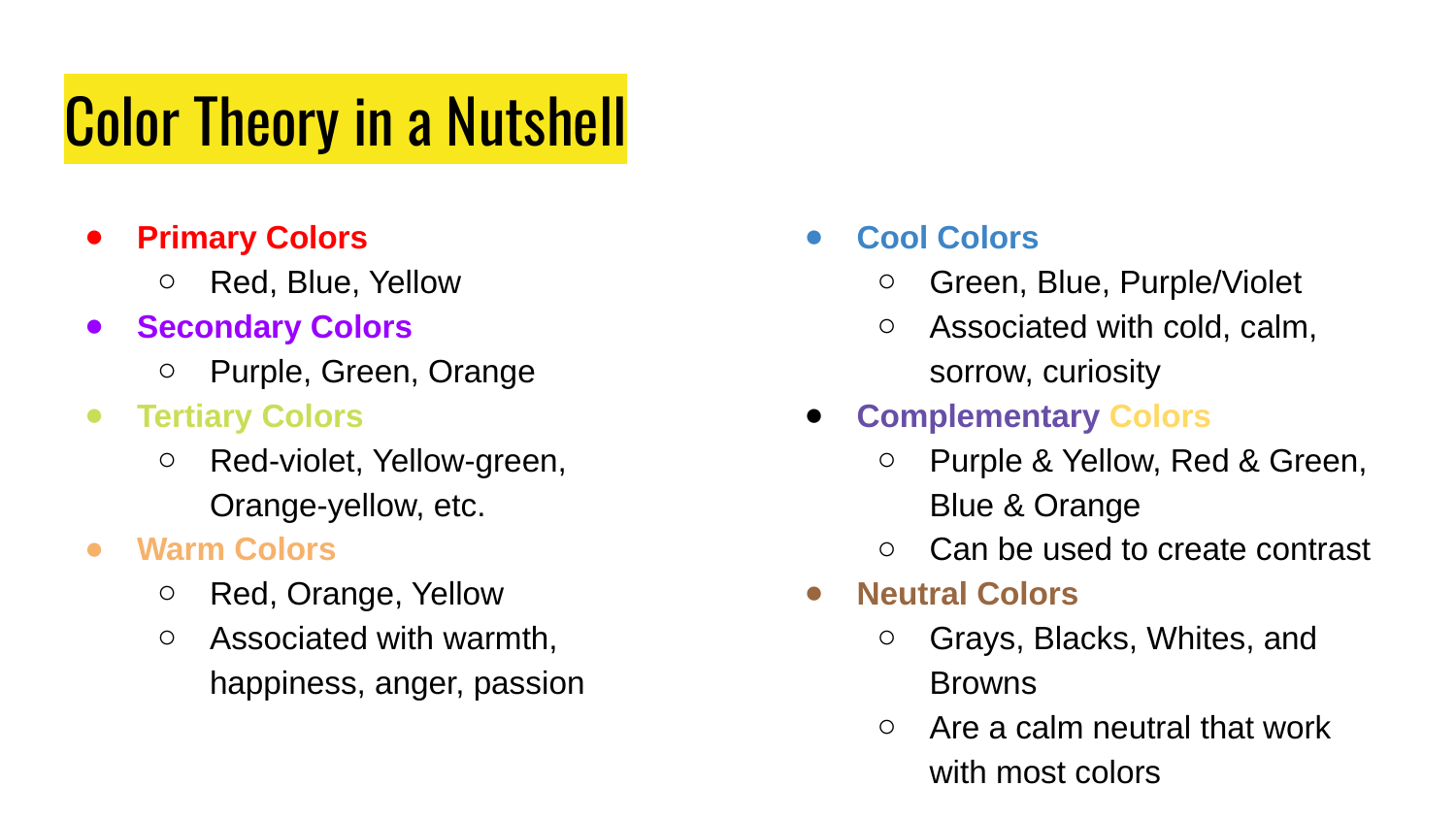

# Color Theory in a Nutshell
Primary Colors
Red, Blue, Yellow
Secondary Colors
Purple, Green, Orange
Tertiary Colors
Red-violet, Yellow-green, Orange-yellow, etc.
Warm Colors
Red, Orange, Yellow
Associated with warmth, happiness, anger, passion
Cool Colors
Green, Blue, Purple/Violet
Associated with cold, calm, sorrow, curiosity
Complementary Colors
Purple & Yellow, Red & Green, Blue & Orange
Can be used to create contrast
Neutral Colors
Grays, Blacks, Whites, and Browns
Are a calm neutral that work with most colors